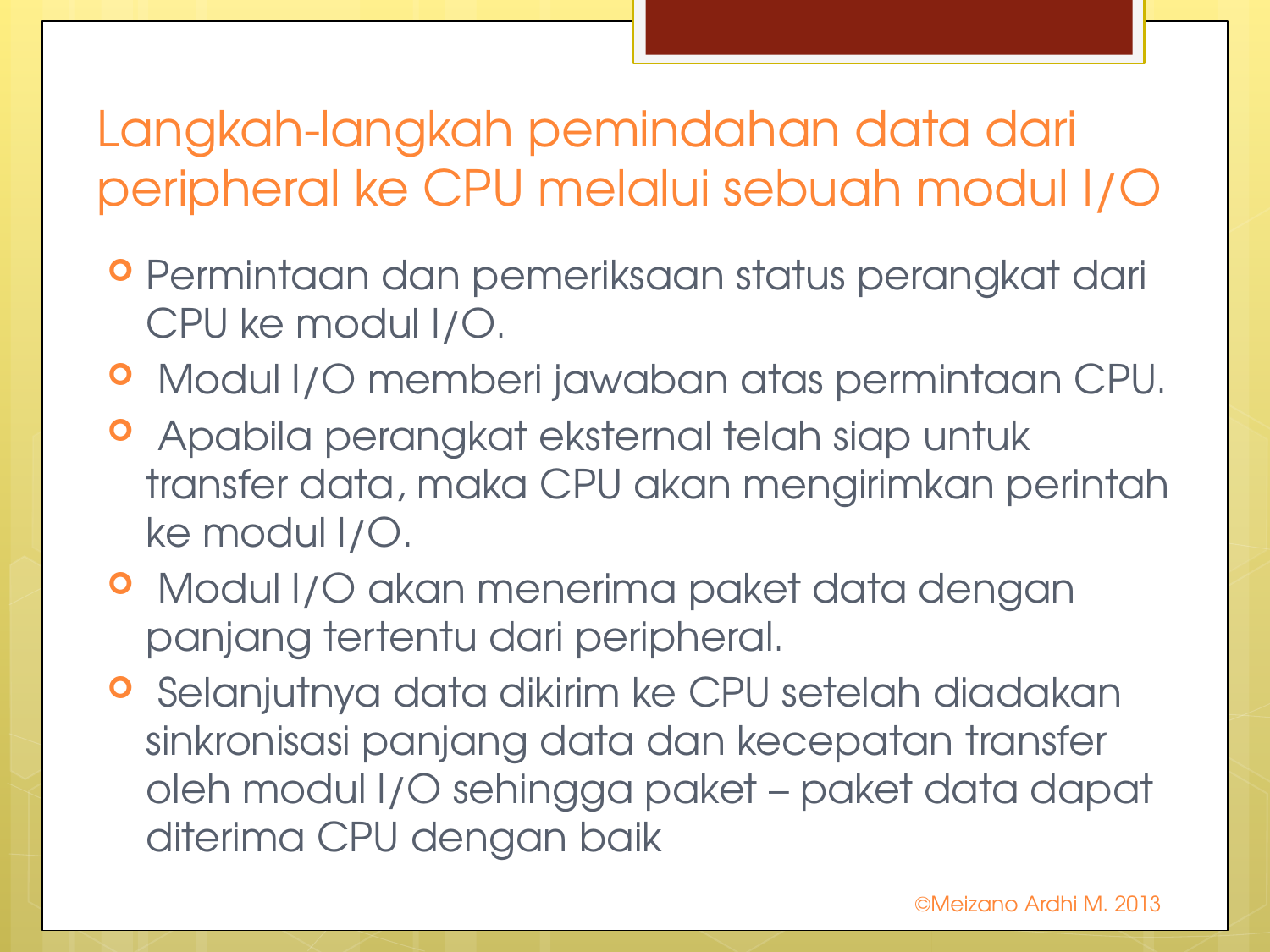

# Langkah-langkah pemindahan data dari peripheral ke CPU melalui sebuah modul I/O
Permintaan dan pemeriksaan status perangkat dari CPU ke modul I/O.
 Modul I/O memberi jawaban atas permintaan CPU.
 Apabila perangkat eksternal telah siap untuk transfer data, maka CPU akan mengirimkan perintah ke modul I/O.
 Modul I/O akan menerima paket data dengan panjang tertentu dari peripheral.
 Selanjutnya data dikirim ke CPU setelah diadakan sinkronisasi panjang data dan kecepatan transfer oleh modul I/O sehingga paket – paket data dapat diterima CPU dengan baik
©Meizano Ardhi M. 2013